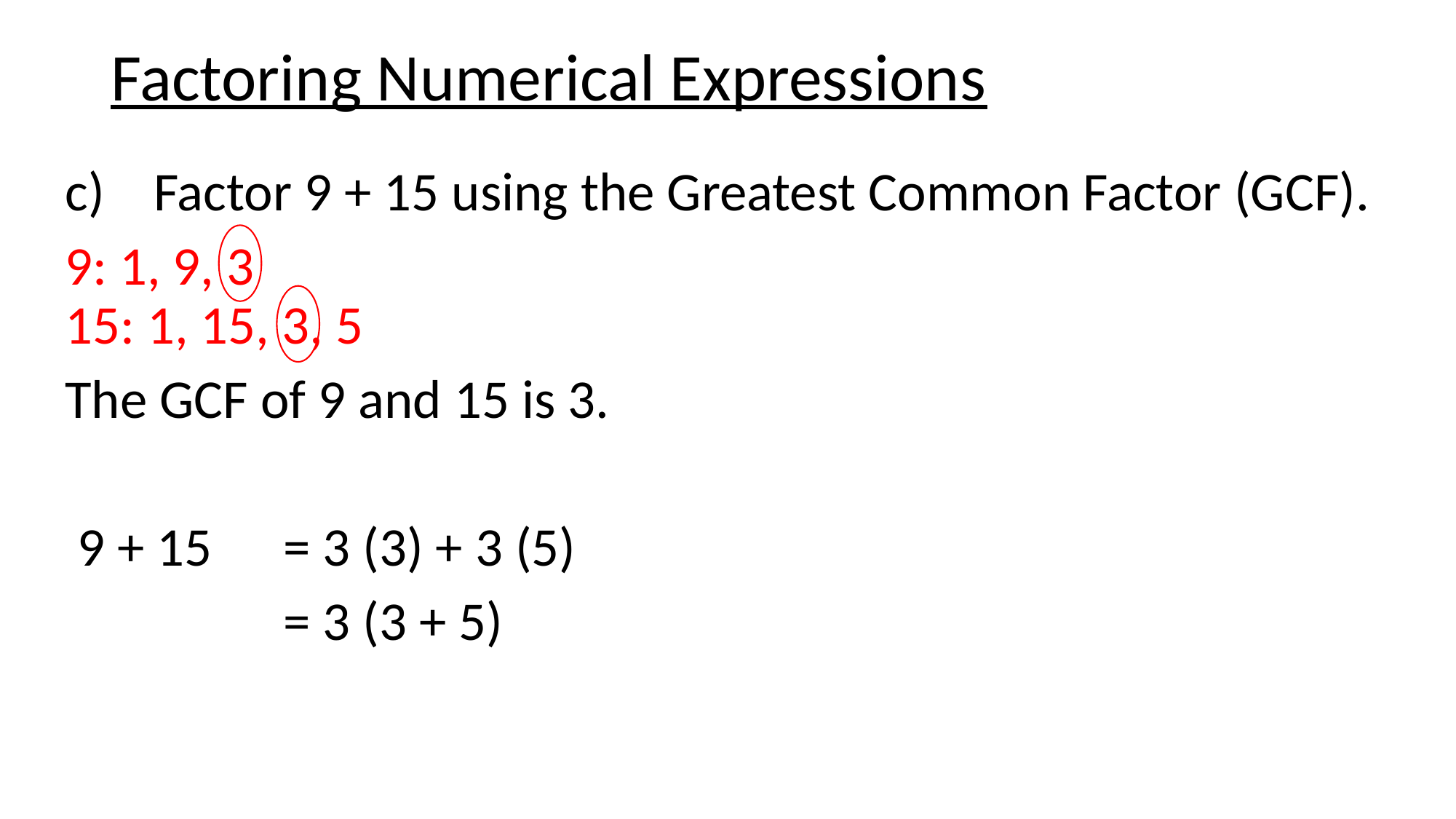

# Factoring Numerical Expressions
Factor 9 + 15 using the Greatest Common Factor (GCF).
9: 1, 9, 3
15: 1, 15, 3, 5
The GCF of 9 and 15 is 3.

 9 + 15 	= 3 (3) + 3 (5)
		= 3 (3 + 5)